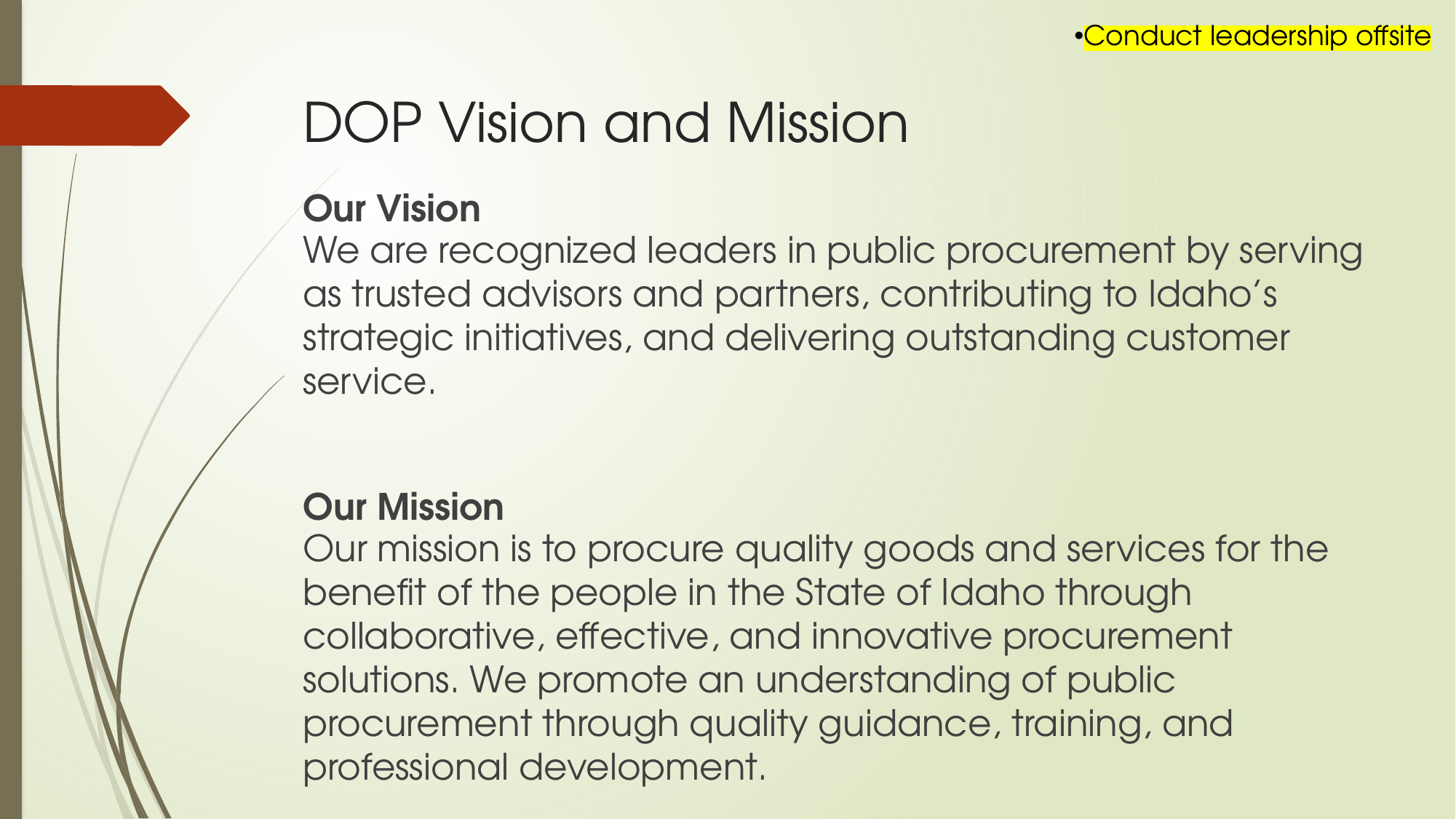

Conduct leadership offsite
# DOP Vision and Mission
Our Vision
We are recognized leaders in public procurement by serving as trusted advisors and partners, contributing to Idaho’s strategic initiatives, and delivering outstanding customer service.
Our Mission
Our mission is to procure quality goods and services for the benefit of the people in the State of Idaho through collaborative, effective, and innovative procurement solutions. We promote an understanding of public procurement through quality guidance, training, and professional development.